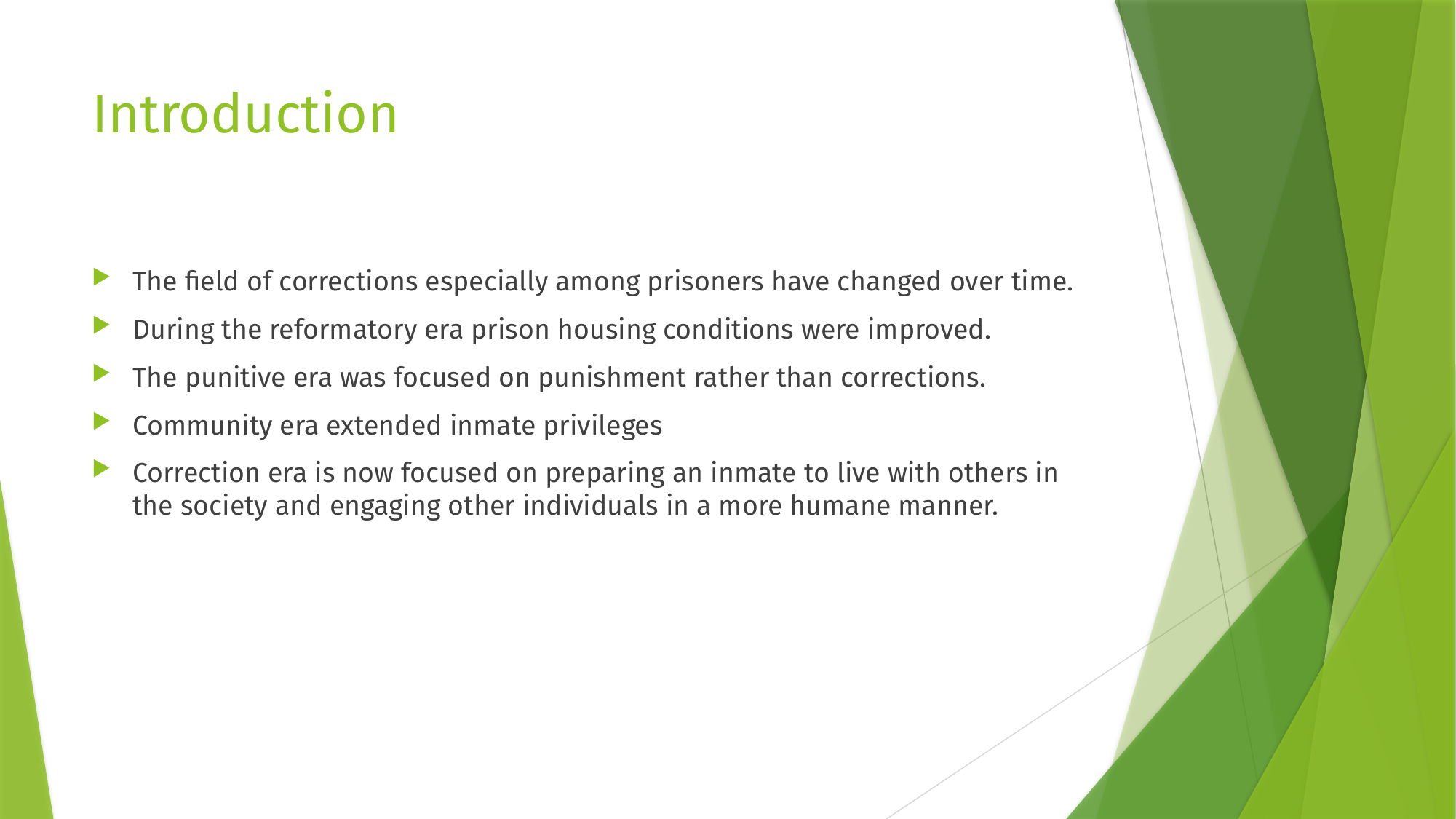

# Introduction
The field of corrections especially among prisoners have changed over time.
During the reformatory era prison housing conditions were improved.
The punitive era was focused on punishment rather than corrections.
Community era extended inmate privileges
Correction era is now focused on preparing an inmate to live with others in the society and engaging other individuals in a more humane manner.